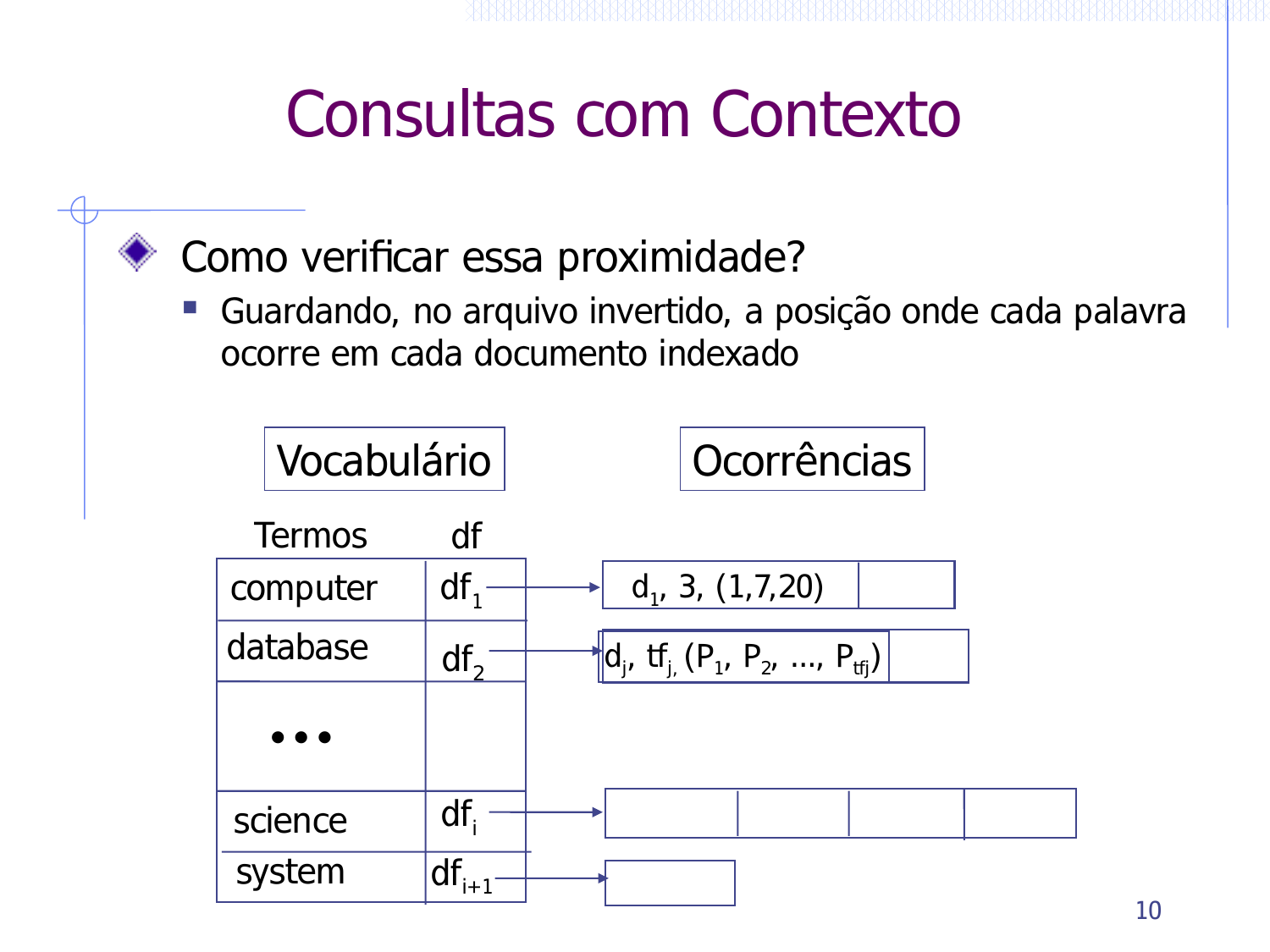

# Consultas com Contexto
 Como verificar essa proximidade?
Guardando, no arquivo invertido, a posição onde cada palavra ocorre em cada documento indexado
Vocabulário
Ocorrências
Termos
df

df1
computer
d1, 3, (1,7,20)

database

df2
dj, tfj, (P1, P2, …, Ptfj)

• • •
dfi

science

system
dfi+1

10